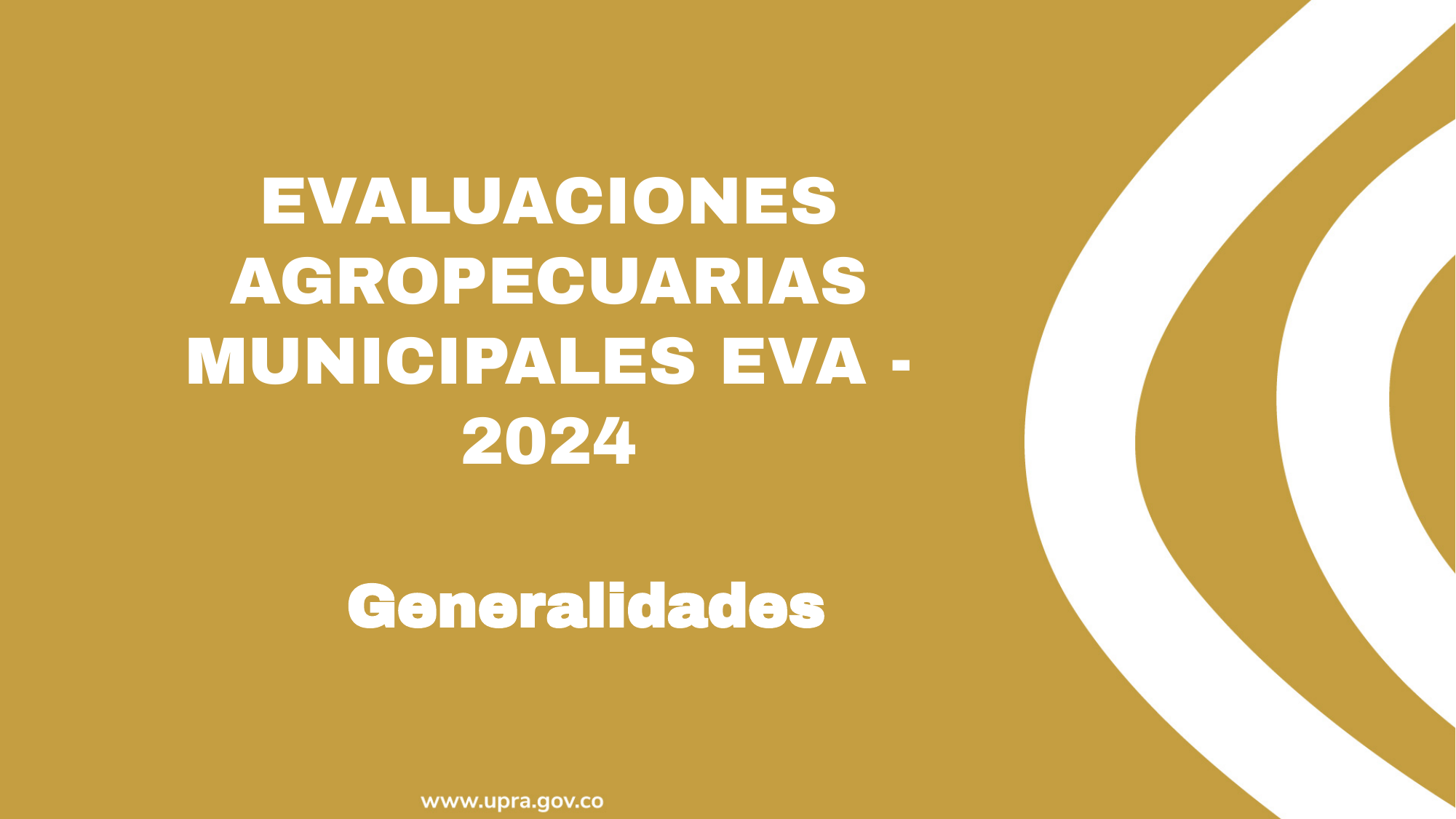

EVALUACIONES AGROPECUARIAS MUNICIPALES EVA - 2024

Generalidades